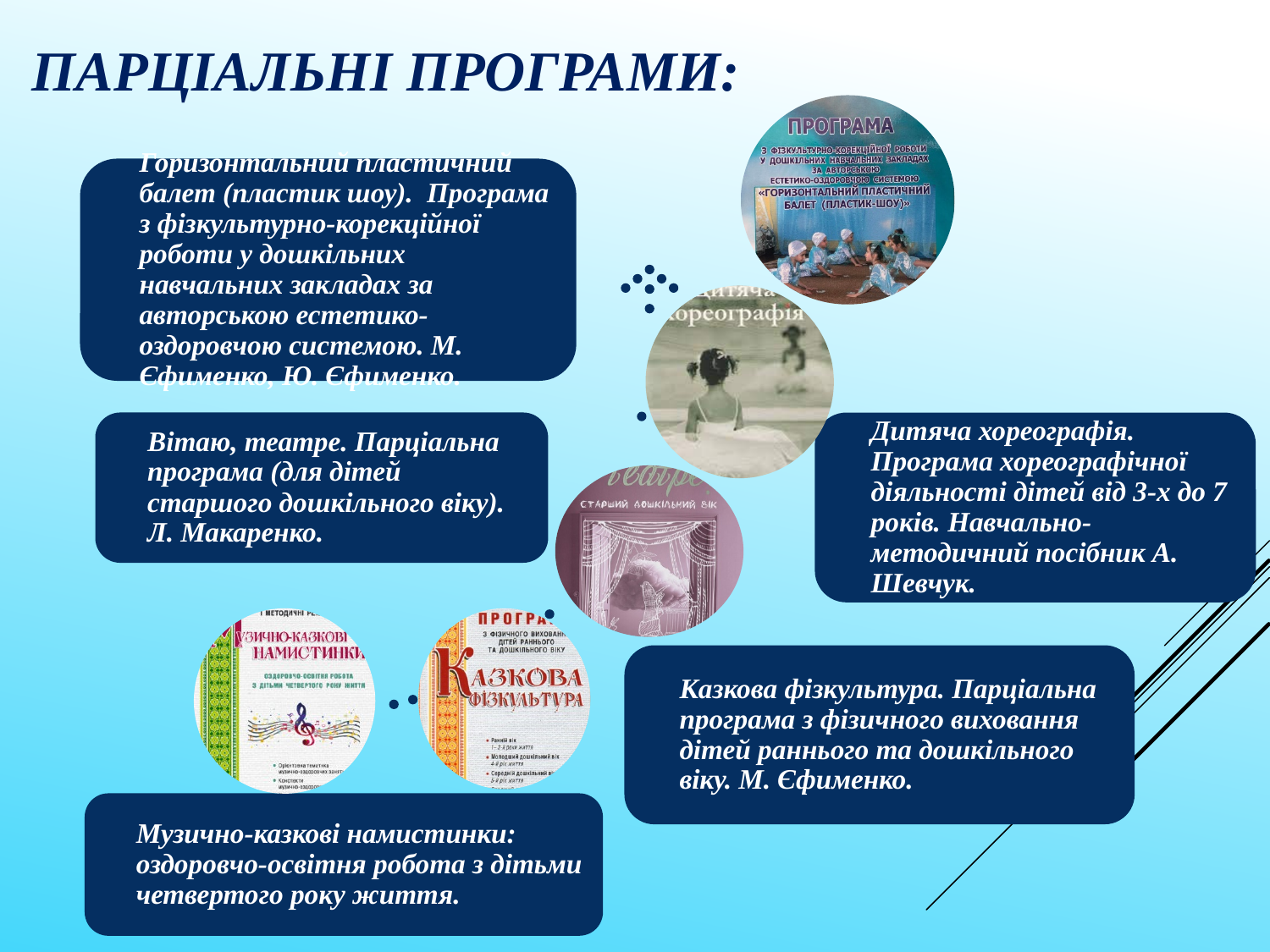

# Парціальні програми:
Музично-казкові намистинки: оздоровчо-освітня робота з дітьми четвертого року життя.
Казкова фізкультура. Парціальна програма з фізичного виховання дітей раннього та дошкільного віку. М. Єфименко.
Вітаю, театре. Парціальна програма (для дітей старшого дошкільного віку). Л. Макаренко.
Дитяча хореографія. Програма хореографічної діяльності дітей від 3-х до 7 років. Навчально-методичний посібник А. Шевчук.
Горизонтальний пластичний балет (пластик шоу).  Програма з фізкультурно-корекційної роботи у дошкільних навчальних закладах за авторською естетико-оздоровчою системою. М. Єфименко, Ю. Єфименко.